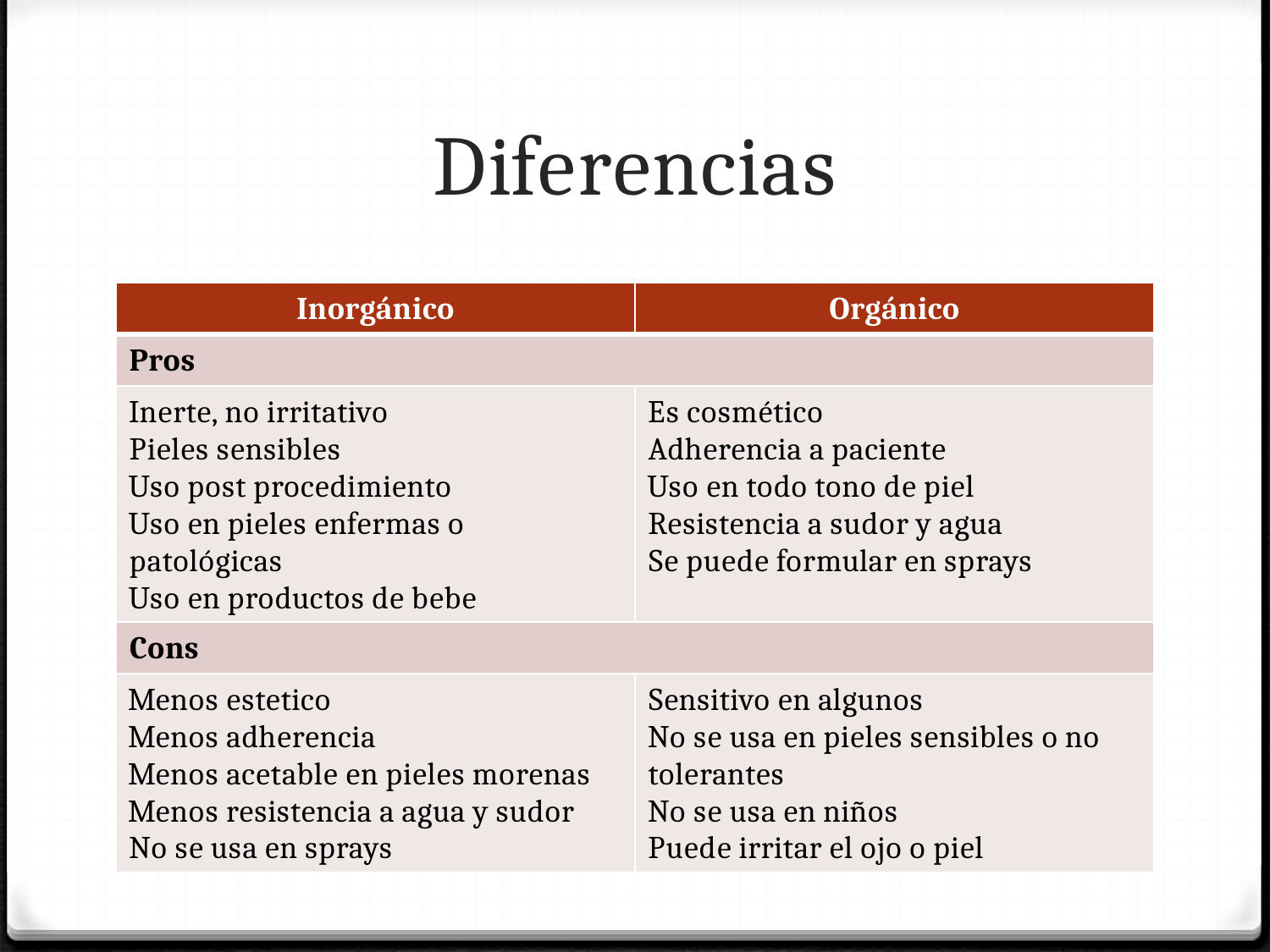

# Diferencias
| Inorgánico | Orgánico |
| --- | --- |
| Pros |  |
| Inerte, no irritativo Pieles sensibles Uso post procedimiento Uso en pieles enfermas o patológicas Uso en productos de bebe | Es cosmético Adherencia a paciente Uso en todo tono de piel Resistencia a sudor y agua Se puede formular en sprays |
| Cons |  |
| Menos estetico Menos adherencia Menos acetable en pieles morenas Menos resistencia a agua y sudor No se usa en sprays | Sensitivo en algunos No se usa en pieles sensibles o no tolerantes No se usa en niños Puede irritar el ojo o piel |